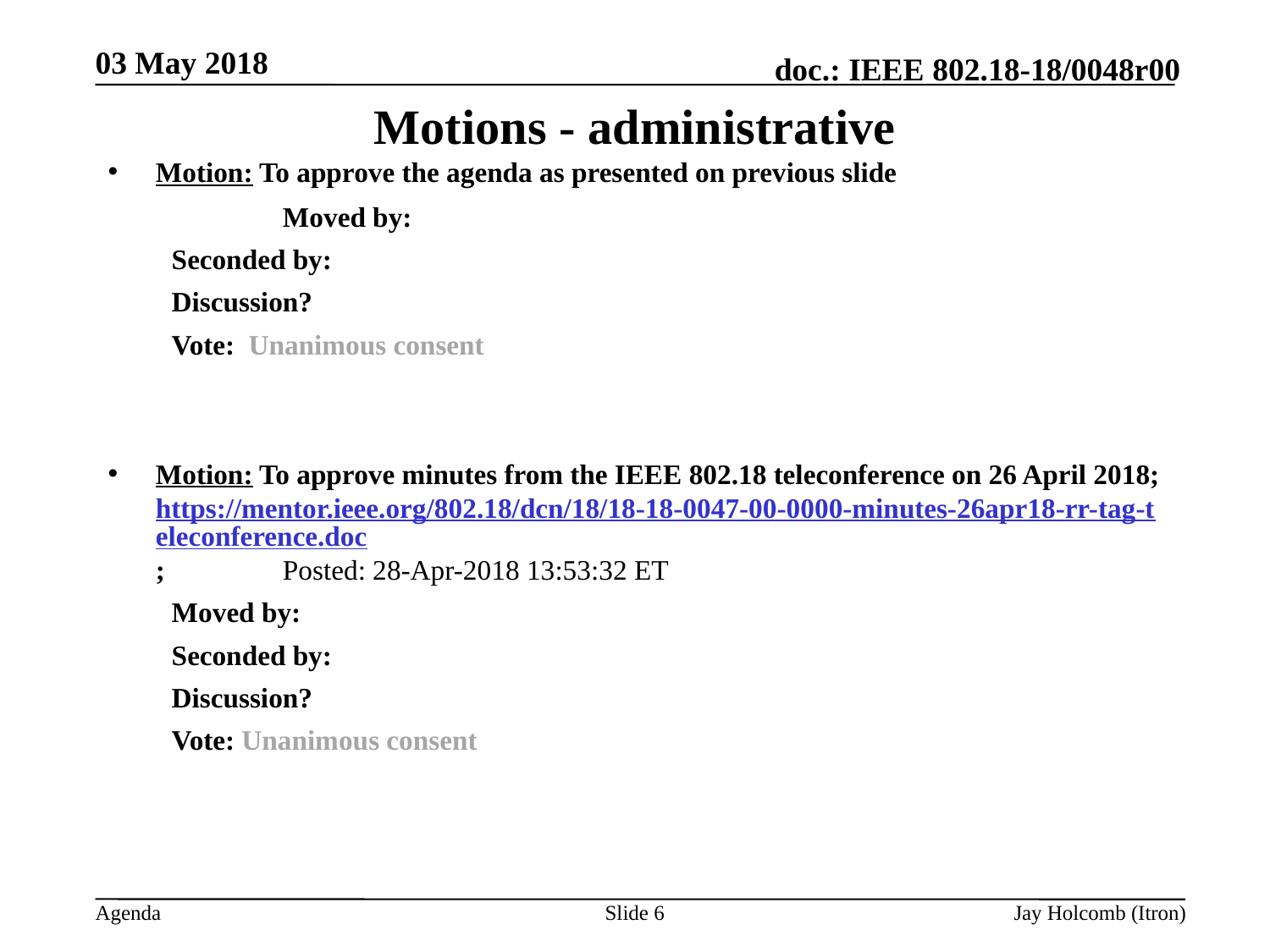

03 May 2018
# Motions - administrative
Motion: To approve the agenda as presented on previous slide
		Moved by:
Seconded by:
Discussion?
Vote:  Unanimous consent

Motion: To approve minutes from the IEEE 802.18 teleconference on 26 April 2018; https://mentor.ieee.org/802.18/dcn/18/18-18-0047-00-0000-minutes-26apr18-rr-tag-teleconference.doc;  	Posted: 28-Apr-2018 13:53:32 ET
Moved by:
Seconded by:
Discussion?
Vote: Unanimous consent

Slide 6
Jay Holcomb (Itron)